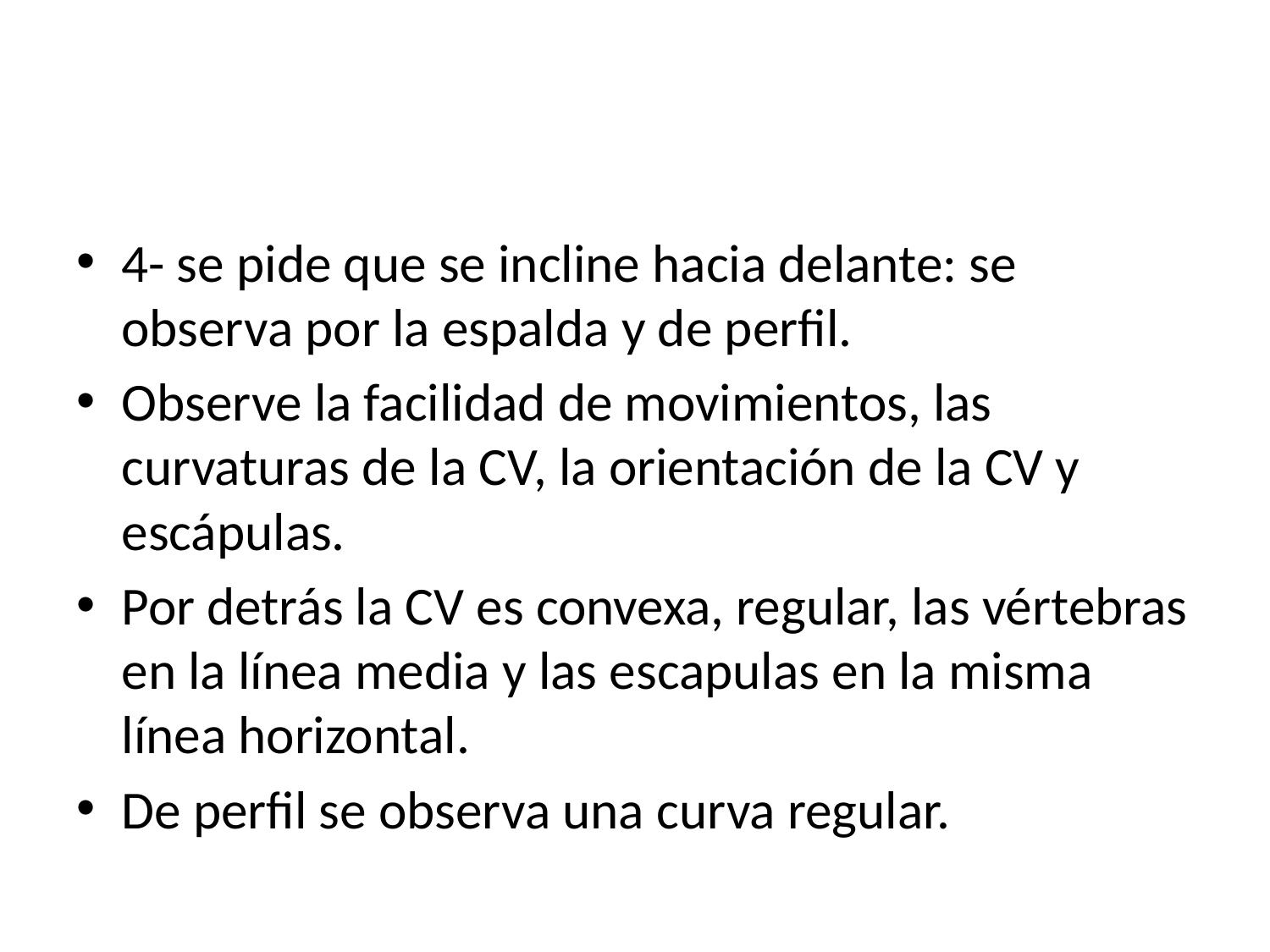

#
4- se pide que se incline hacia delante: se observa por la espalda y de perfil.
Observe la facilidad de movimientos, las curvaturas de la CV, la orientación de la CV y escápulas.
Por detrás la CV es convexa, regular, las vértebras en la línea media y las escapulas en la misma línea horizontal.
De perfil se observa una curva regular.